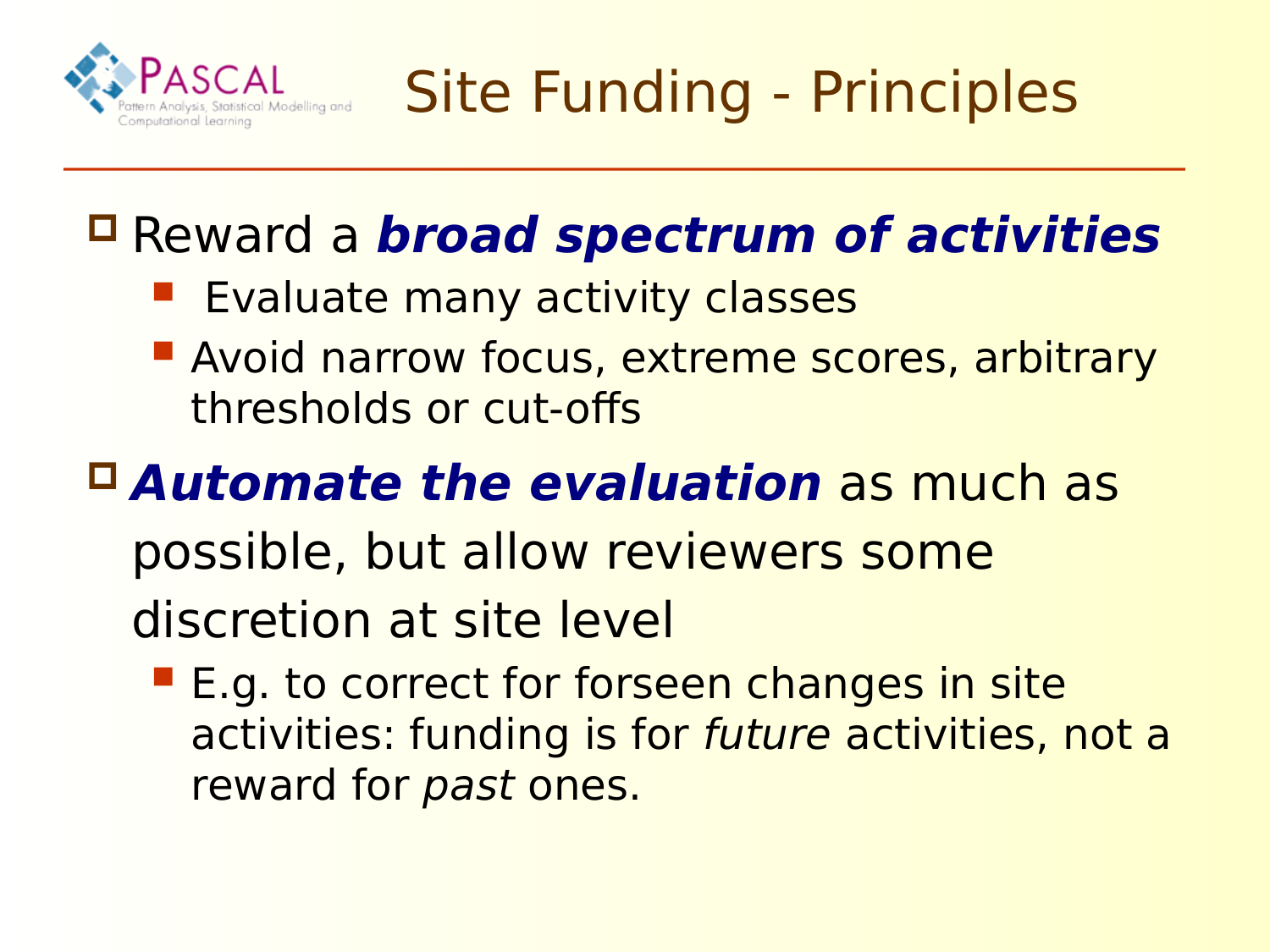

Site Funding - Principles
Reward a broad spectrum of activities
 Evaluate many activity classes
Avoid narrow focus, extreme scores, arbitrary thresholds or cut-offs
Automate the evaluation as much as possible, but allow reviewers some discretion at site level
E.g. to correct for forseen changes in site activities: funding is for future activities, not a reward for past ones.